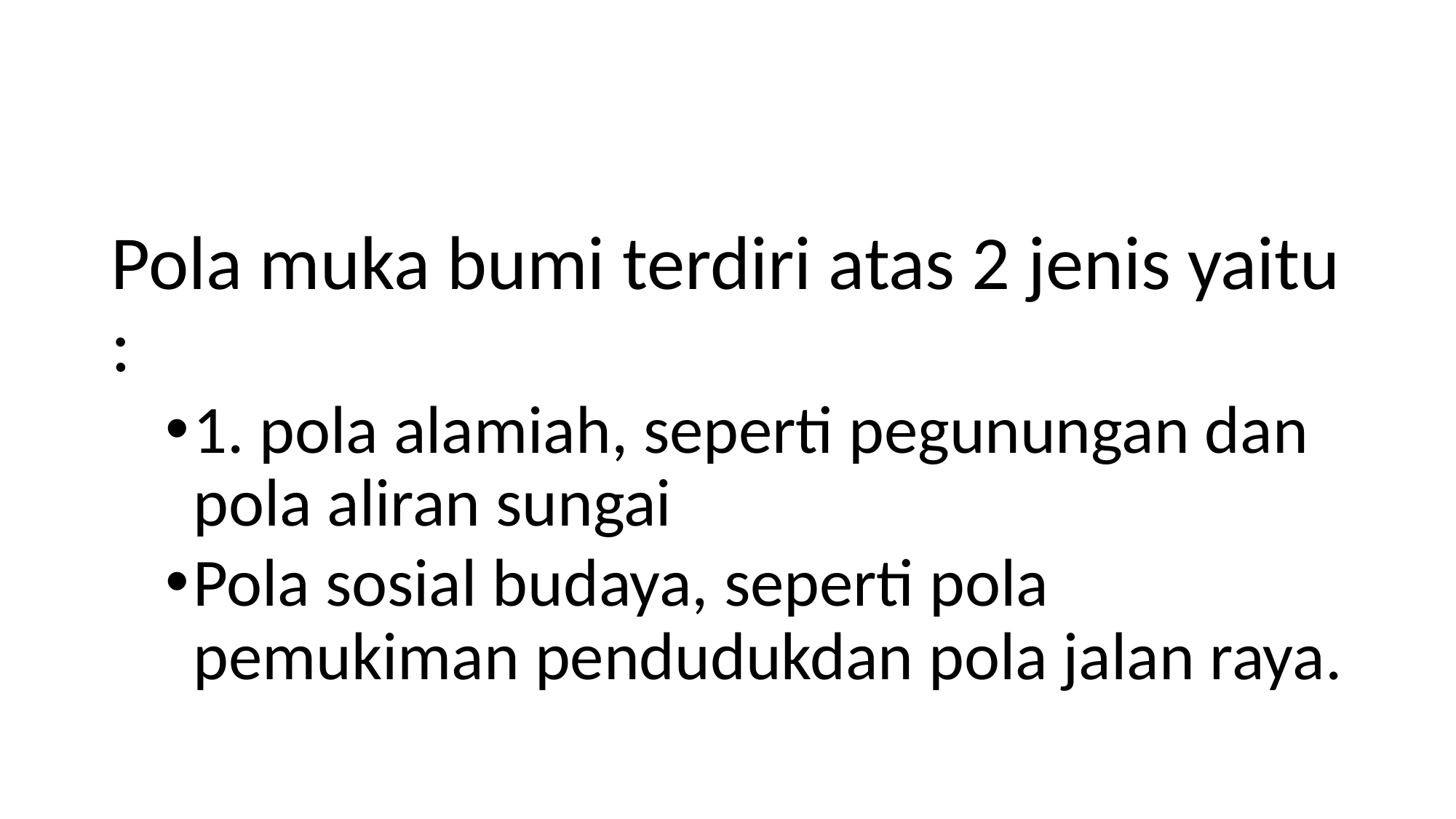

#
Pola muka bumi terdiri atas 2 jenis yaitu :
1. pola alamiah, seperti pegunungan dan pola aliran sungai
Pola sosial budaya, seperti pola pemukiman pendudukdan pola jalan raya.